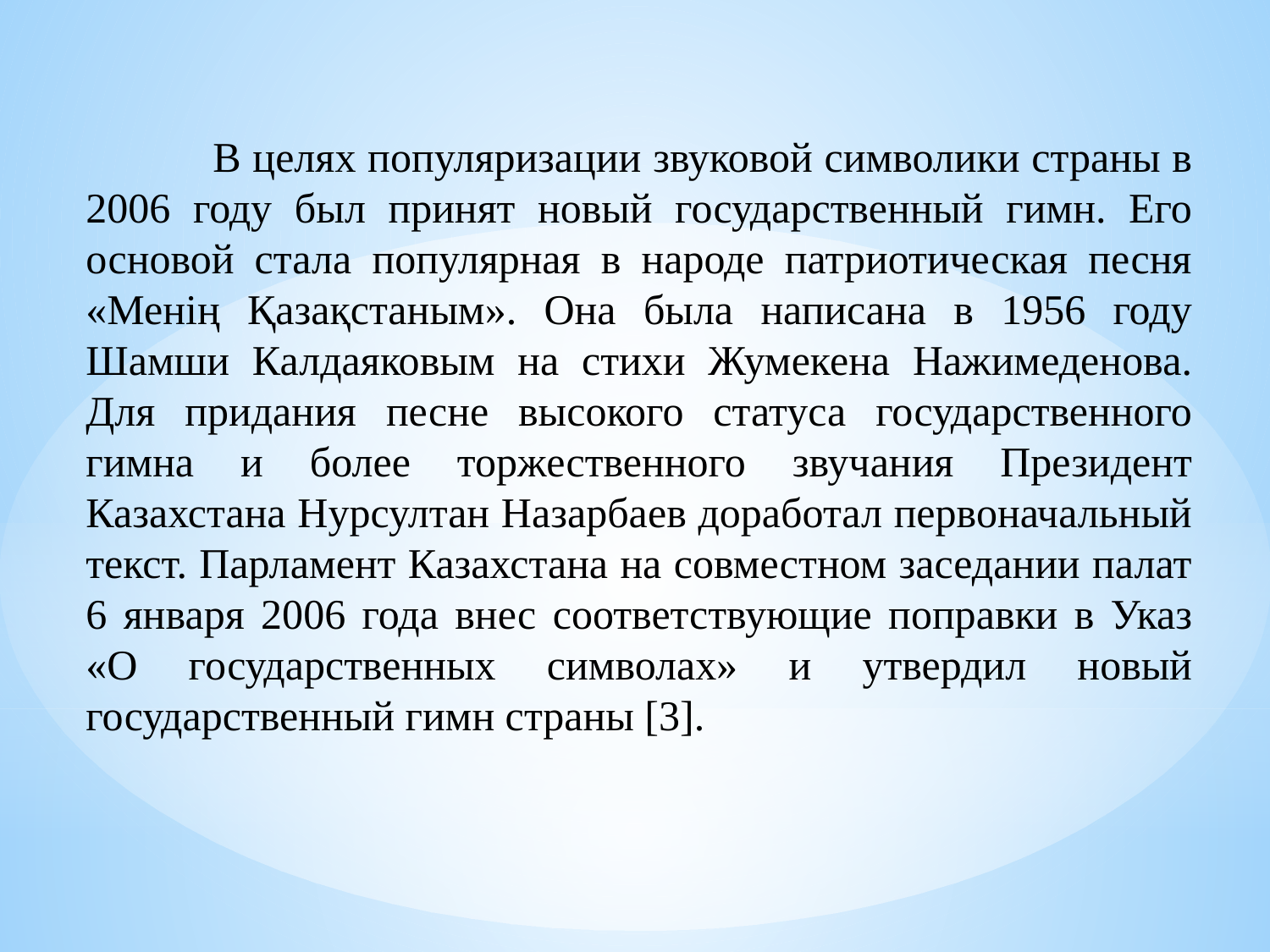

В целях популяризации звуковой символики страны в 2006 году был принят новый государственный гимн. Его основой стала популярная в народе патриотическая песня «Менiң Қазақстаным». Она была написана в 1956 году Шамши Калдаяковым на стихи Жумекена Нажимеденова. Для придания песне высокого статуса государственного гимна и более торжественного звучания Президент Казахстана Нурсултан Назарбаев доработал первоначальный текст. Парламент Казахстана на совместном заседании палат 6 января 2006 года внес соответствующие поправки в Указ «О государственных символах» и утвердил новый государственный гимн страны [3].